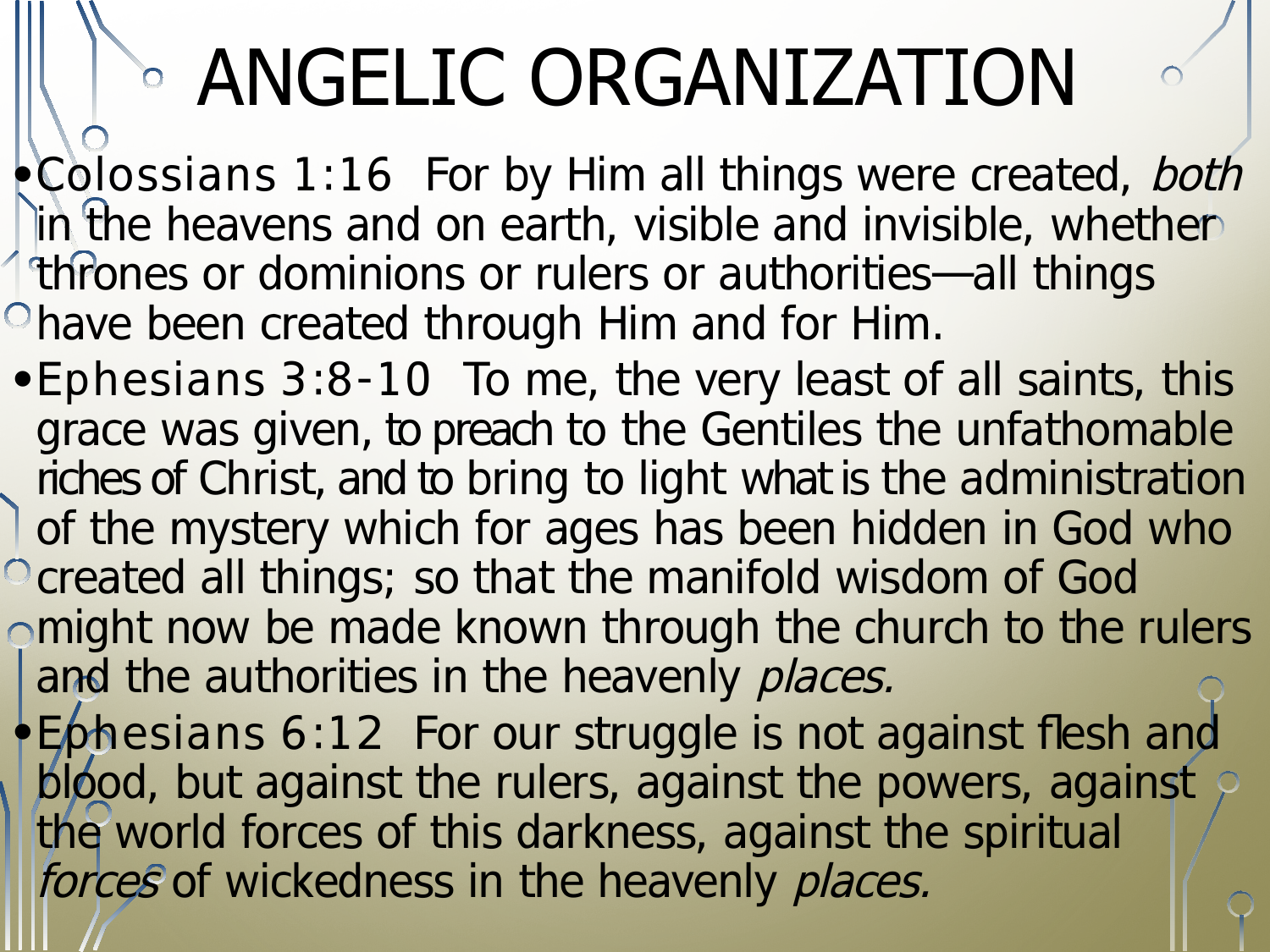

# ANGELIC ORGANIZATION
Colossians 1:16  For by Him all things were created, both in the heavens and on earth, visible and invisible, whether thrones or dominions or rulers or authorities—all things have been created through Him and for Him.
Ephesians 3:8-10  To me, the very least of all saints, this grace was given, to preach to the Gentiles the unfathomable riches of Christ, and to bring to light what is the administration of the mystery which for ages has been hidden in God who created all things; so that the manifold wisdom of God might now be made known through the church to the rulers and the authorities in the heavenly places.
Ephesians 6:12  For our struggle is not against flesh and blood, but against the rulers, against the powers, against the world forces of this darkness, against the spiritual forces of wickedness in the heavenly places.